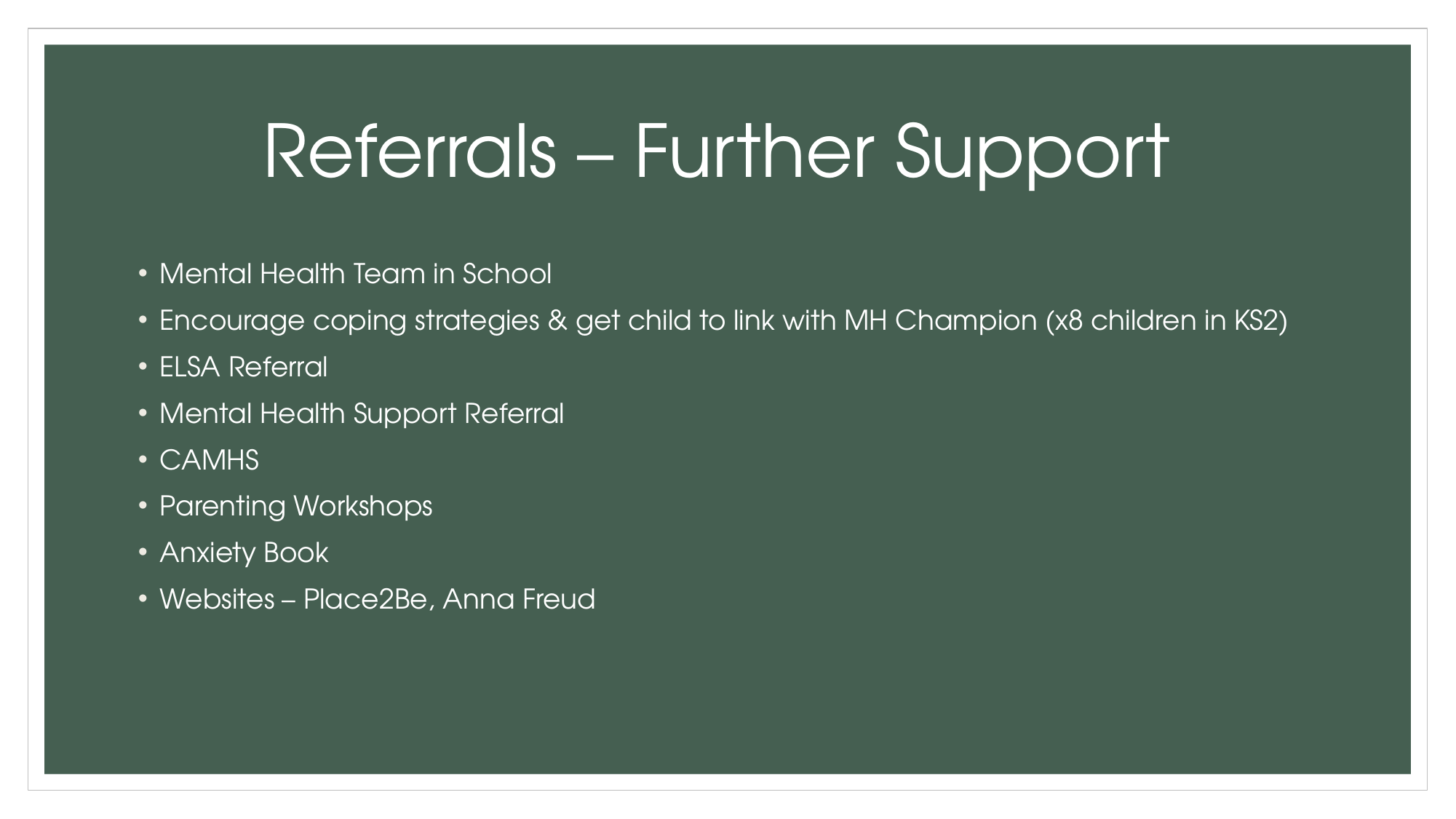

# Referrals – Further Support
Mental Health Team in School
Encourage coping strategies & get child to link with MH Champion (x8 children in KS2)
ELSA Referral
Mental Health Support Referral
CAMHS
Parenting Workshops
Anxiety Book
Websites – Place2Be, Anna Freud